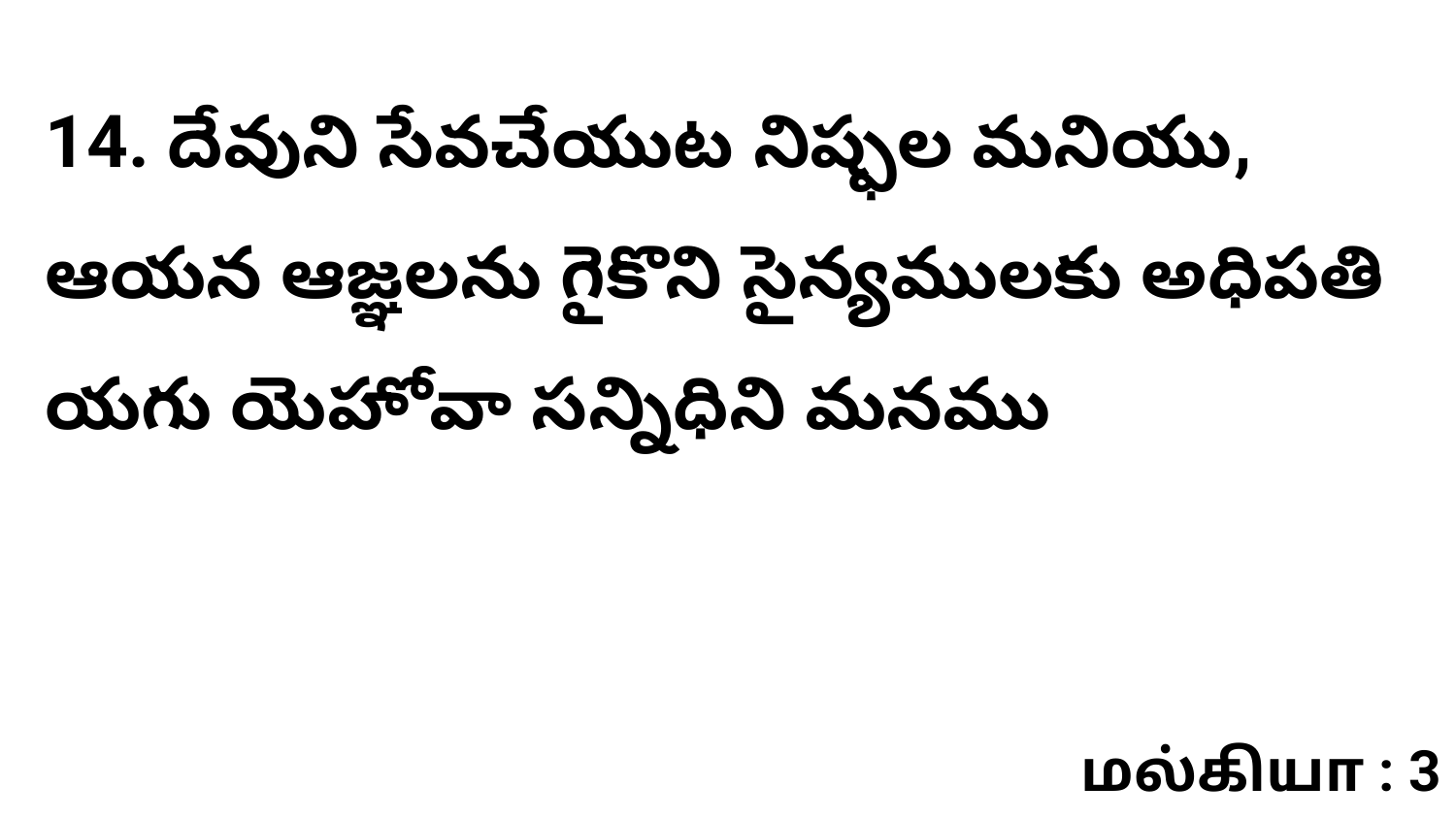

14. ​దేవుని సేవచేయుట నిష్ఫల మనియు, ఆయన ఆజ్ఞలను గైకొని సైన్యములకు అధిపతి యగు యెహోవా సన్నిధిని మనము
மல்கியா : 3